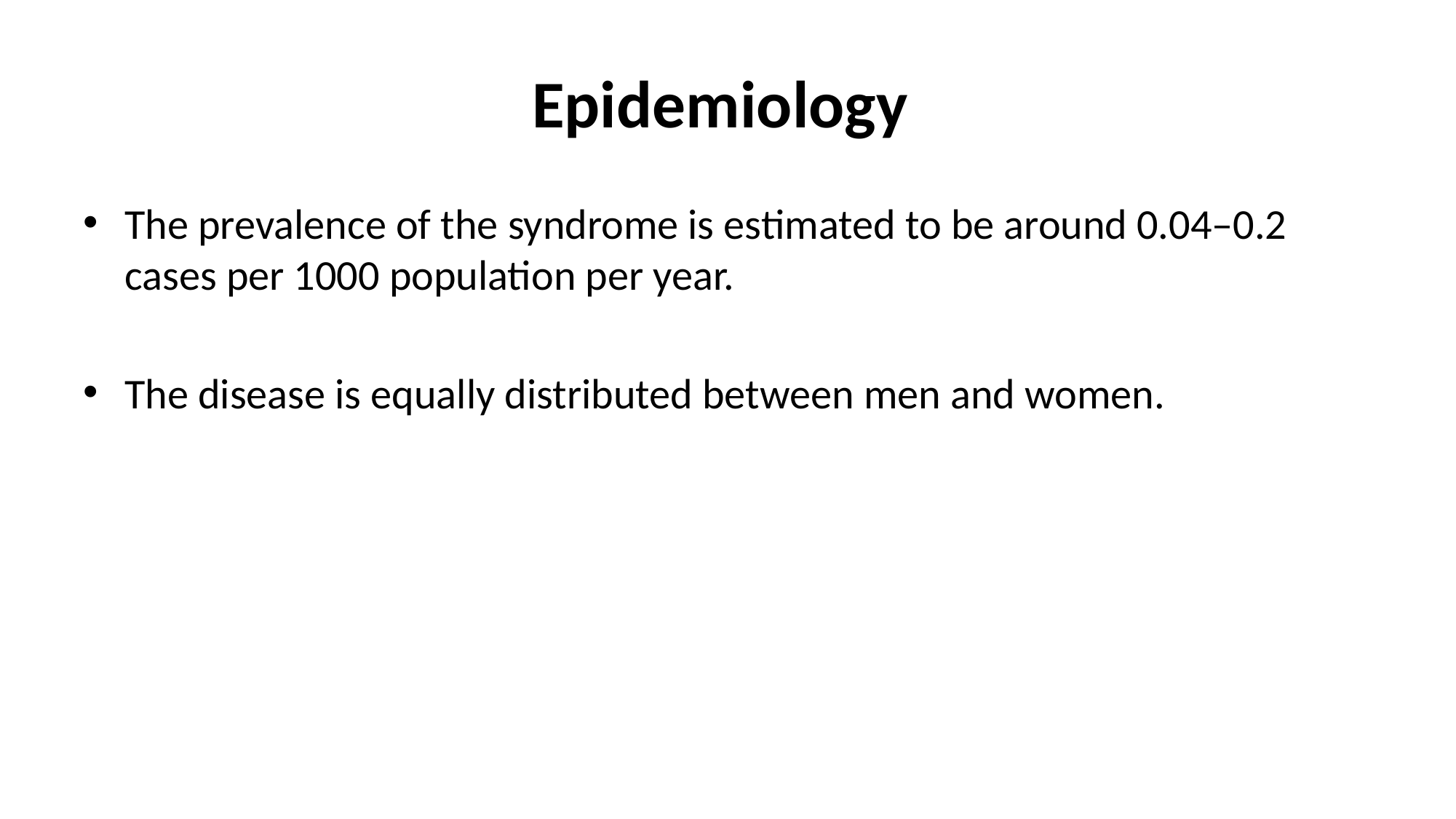

# Epidemiology
The prevalence of the syndrome is estimated to be around 0.04–0.2 cases per 1000 population per year.

The disease is equally distributed between men and women.